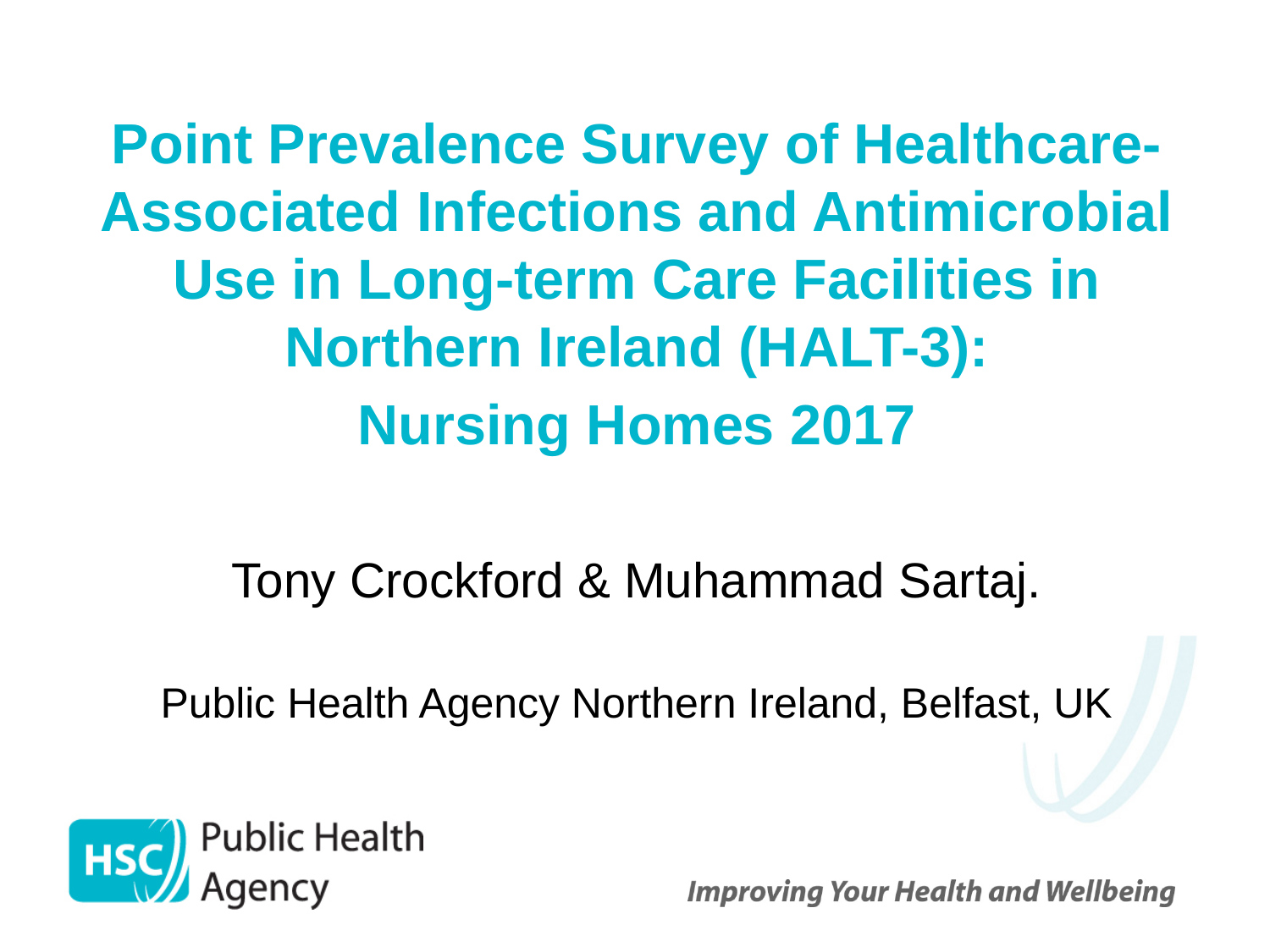

Point Prevalence Survey of Healthcare-Associated Infections and Antimicrobial Use in Long-term Care Facilities in Northern Ireland (HALT-3):
Nursing Homes 2017
Tony Crockford & Muhammad Sartaj.
Public Health Agency Northern Ireland, Belfast, UK